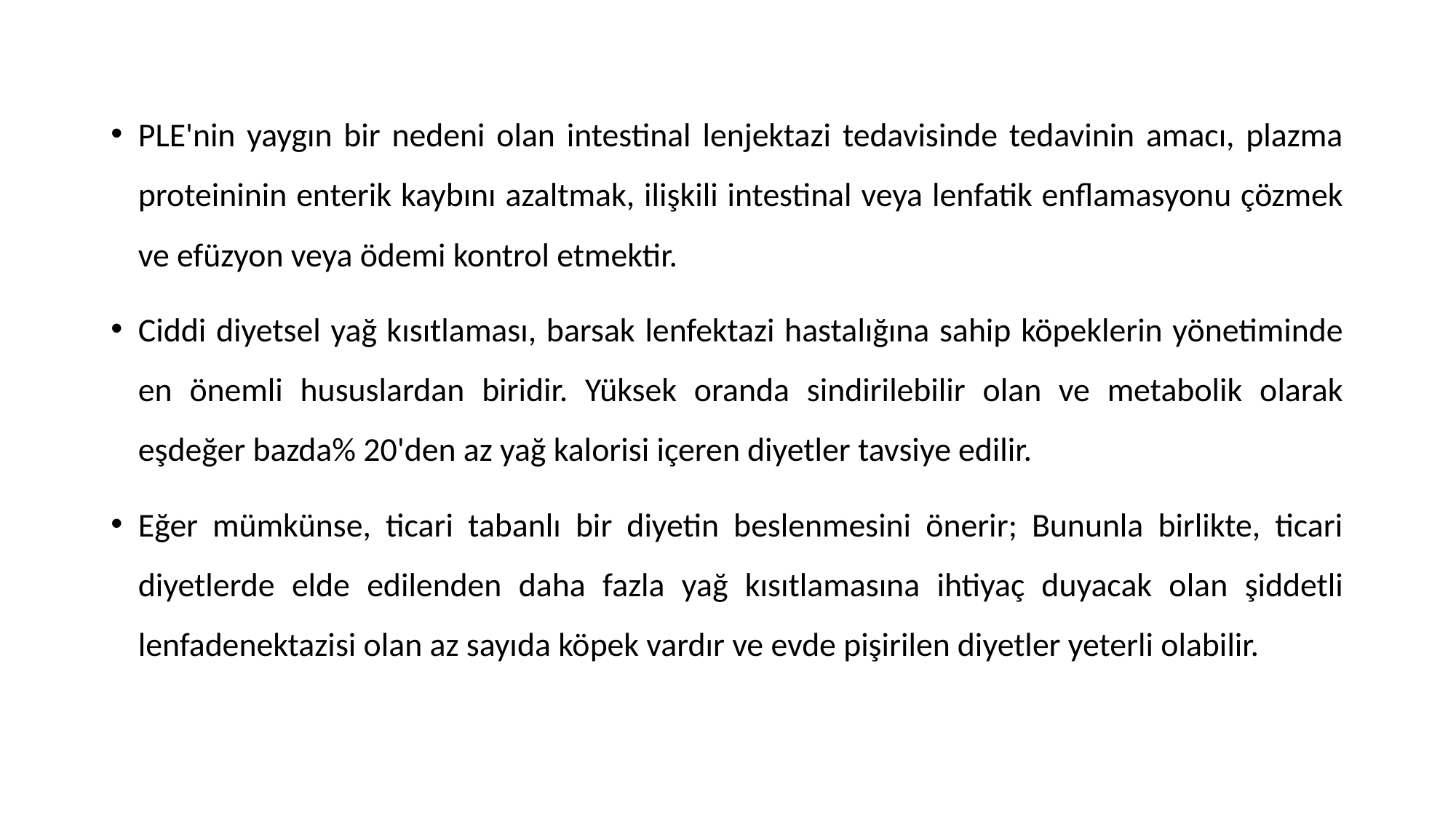

PLE'nin yaygın bir nedeni olan intestinal lenjektazi tedavisinde tedavinin amacı, plazma proteininin enterik kaybını azaltmak, ilişkili intestinal veya lenfatik enflamasyonu çözmek ve efüzyon veya ödemi kontrol etmektir.
Ciddi diyetsel yağ kısıtlaması, barsak lenfektazi hastalığına sahip köpeklerin yönetiminde en önemli hususlardan biridir. Yüksek oranda sindirilebilir olan ve metabolik olarak eşdeğer bazda% 20'den az yağ kalorisi içeren diyetler tavsiye edilir.
Eğer mümkünse, ticari tabanlı bir diyetin beslenmesini önerir; Bununla birlikte, ticari diyetlerde elde edilenden daha fazla yağ kısıtlamasına ihtiyaç duyacak olan şiddetli lenfadenektazisi olan az sayıda köpek vardır ve evde pişirilen diyetler yeterli olabilir.